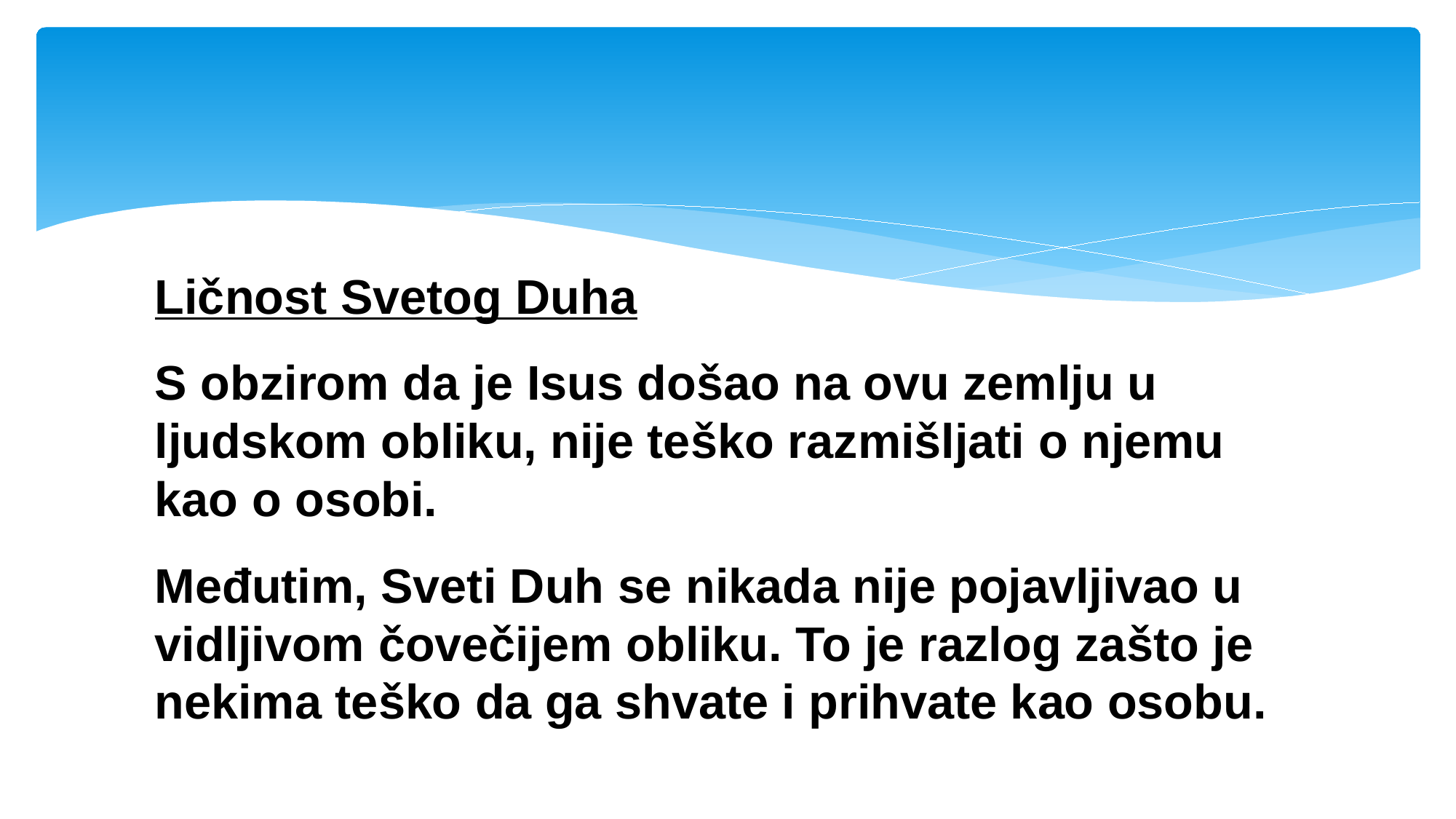

#

Ličnost Svetog Duha
S obzirom da je Isus došao na ovu zemlju u ljudskom obliku, nije teško razmišljati o njemu kao o osobi.
Međutim, Sveti Duh se nikada nije pojavljivao u vidljivom čovečijem obliku. To je razlog zašto je nekima teško da ga shvate i prihvate kao osobu.